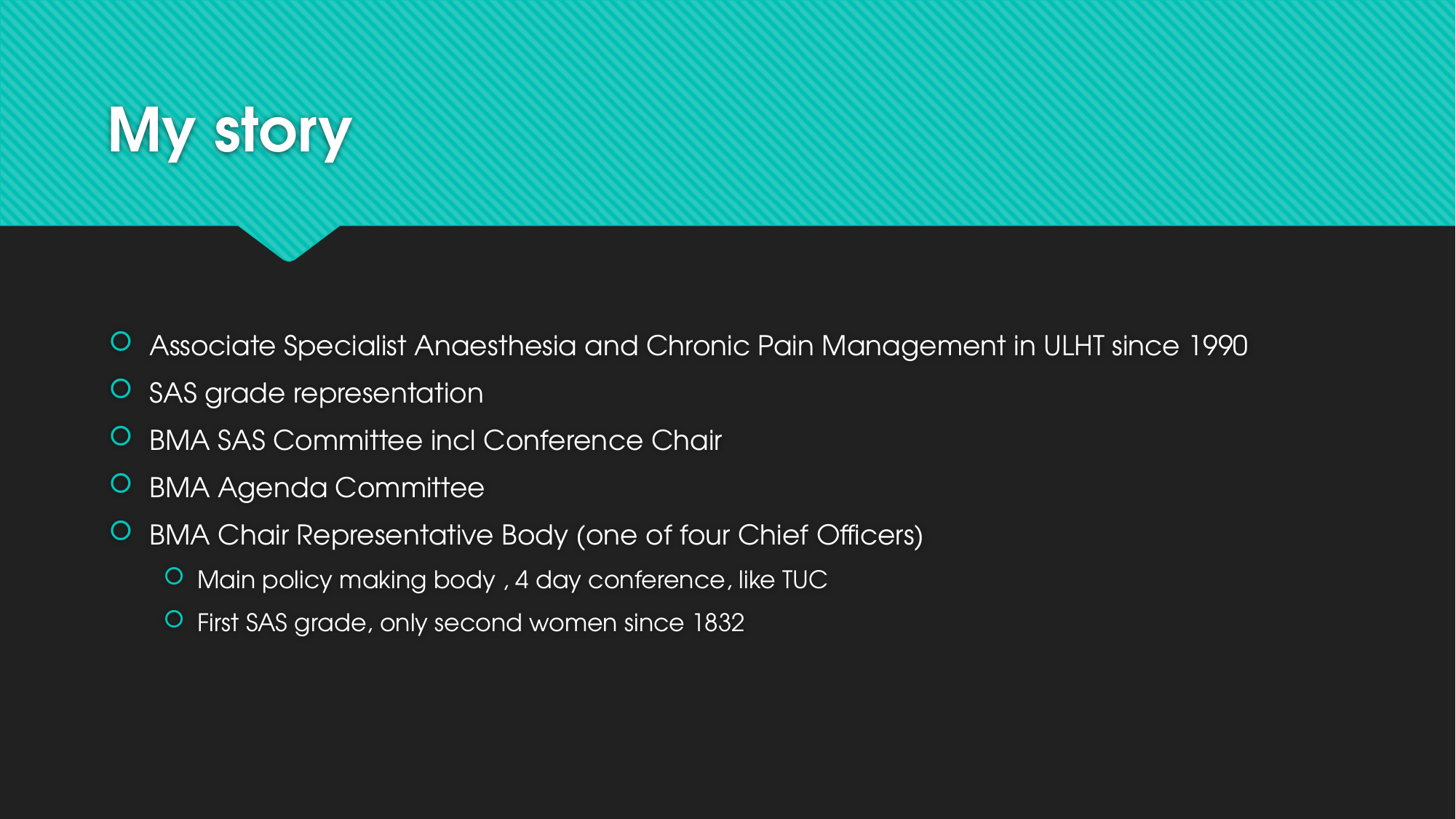

# My story
Associate Specialist Anaesthesia and Chronic Pain Management in ULHT since 1990
SAS grade representation
BMA SAS Committee incl Conference Chair
BMA Agenda Committee
BMA Chair Representative Body (one of four Chief Officers)
Main policy making body , 4 day conference, like TUC
First SAS grade, only second women since 1832